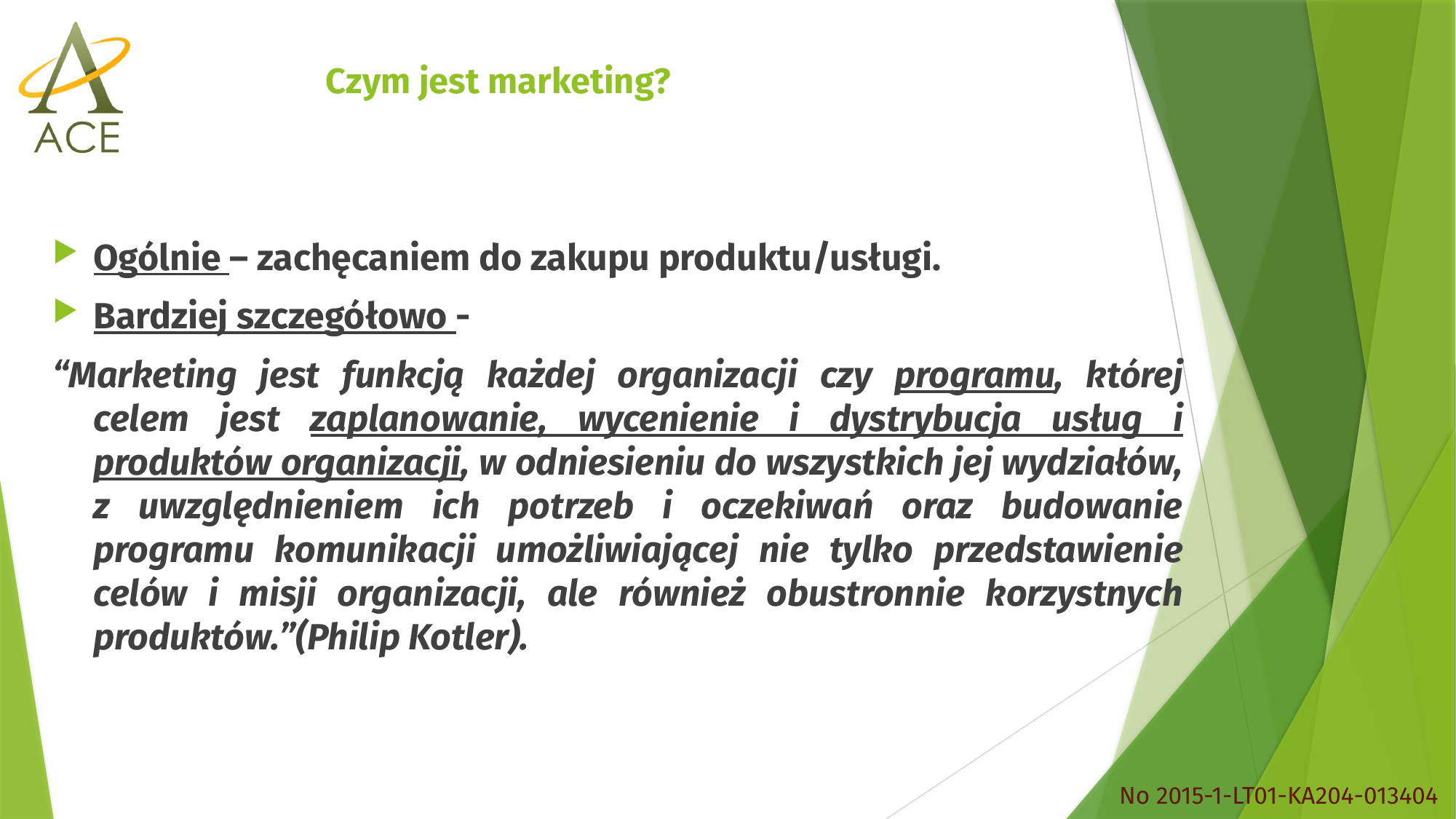

# Czym jest marketing?
Ogólnie – zachęcaniem do zakupu produktu/usługi.
Bardziej szczegółowo -
“Marketing jest funkcją każdej organizacji czy programu, której celem jest zaplanowanie, wycenienie i dystrybucja usług i produktów organizacji, w odniesieniu do wszystkich jej wydziałów, z uwzględnieniem ich potrzeb i oczekiwań oraz budowanie programu komunikacji umożliwiającej nie tylko przedstawienie celów i misji organizacji, ale również obustronnie korzystnych produktów.”(Philip Kotler).